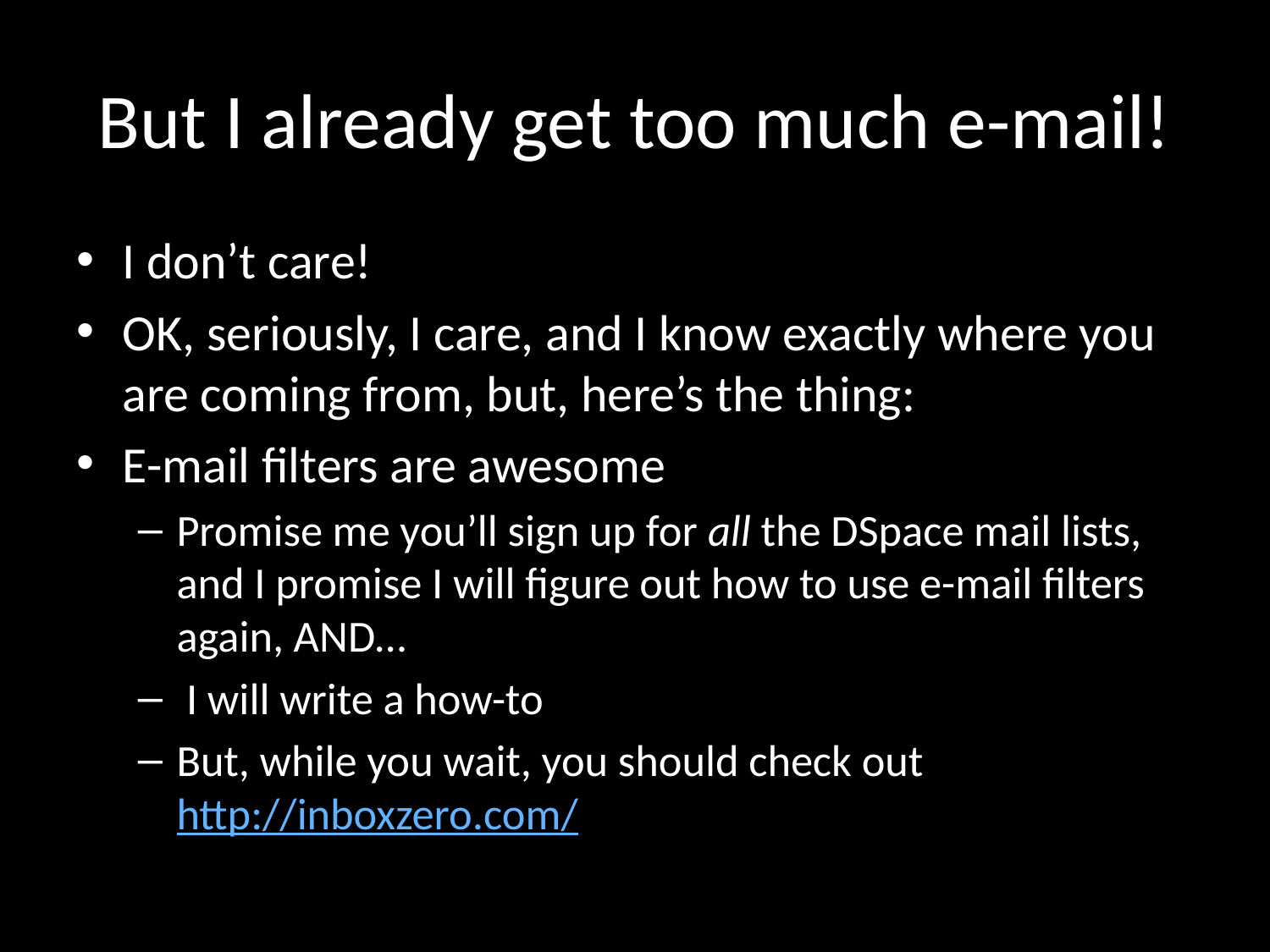

# But I already get too much e-mail!
I don’t care!
OK, seriously, I care, and I know exactly where you are coming from, but, here’s the thing:
E-mail filters are awesome
Promise me you’ll sign up for all the DSpace mail lists, and I promise I will figure out how to use e-mail filters again, AND…
 I will write a how-to
But, while you wait, you should check out
http://inboxzero.com/